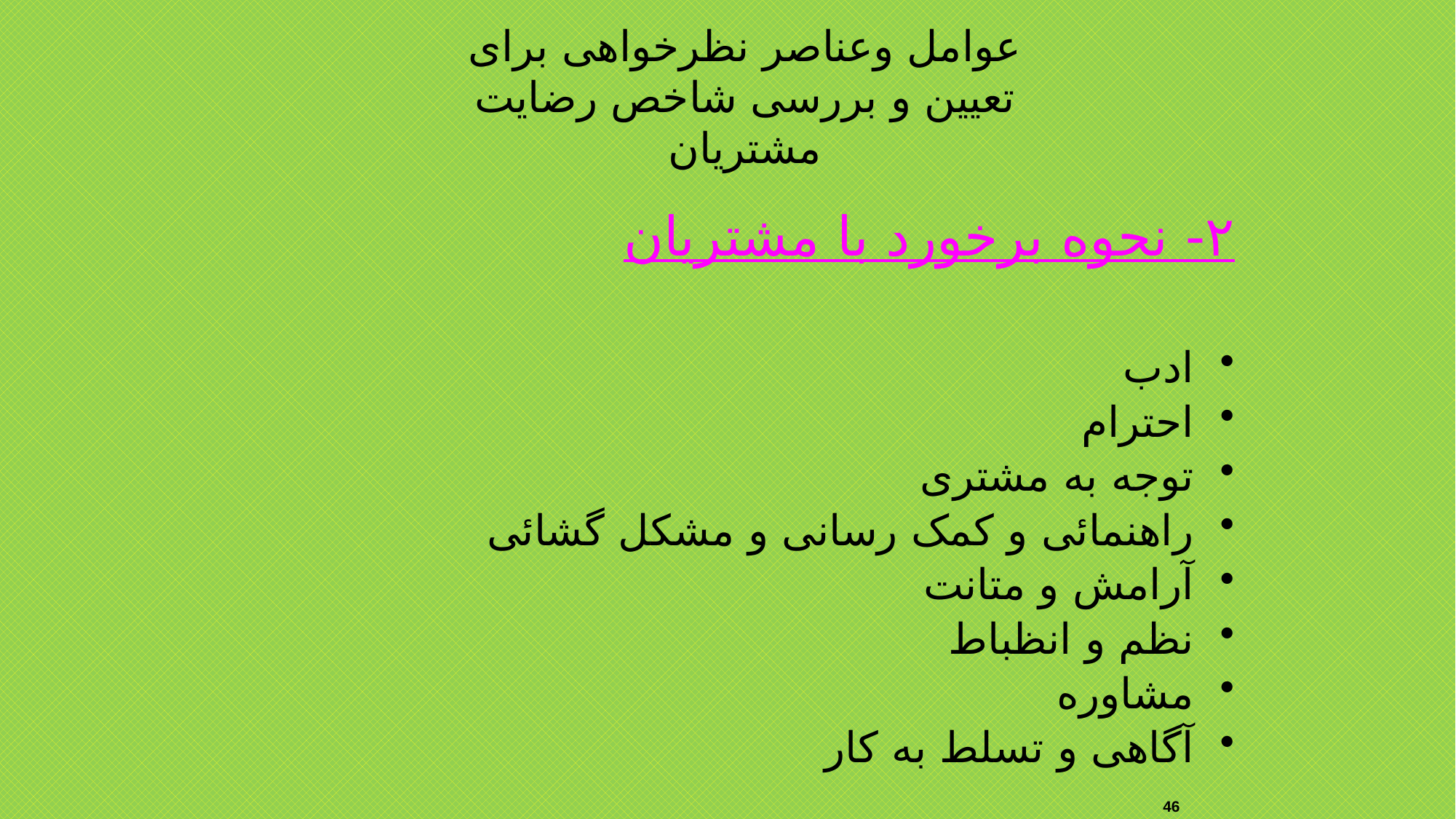

عوامل وعناصر نظرخواهی برای
تعیین و بررسی شاخص رضایت مشتریان
۲- نحوه برخورد با مشتریان

ادب
احترام
توجه به مشتری
راهنمائی و کمک رسانی و مشکل گشائی
آرامش و متانت
نظم و انظباط
مشاوره
آگاهی و تسلط به کار
46